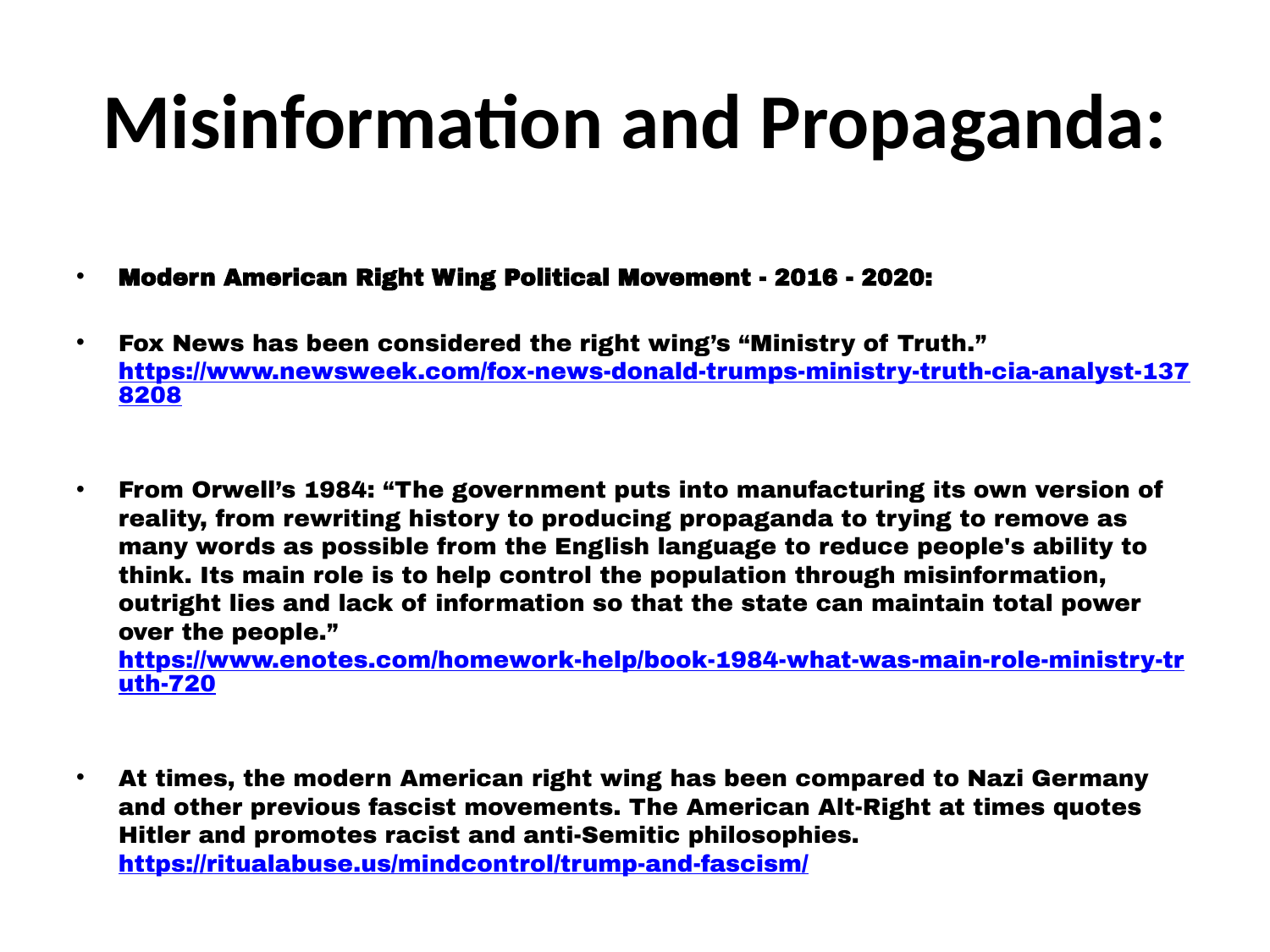

# Misinformation and Propaganda:

Modern American Right Wing Political Movement - 2016 - 2020:

Fox News has been considered the right wing’s “Ministry of Truth.” https://www.newsweek.com/fox-news-donald-trumps-ministry-truth-cia-analyst-1378208

From Orwell’s 1984: “The government puts into manufacturing its own version of reality, from rewriting history to producing propaganda to trying to remove as many words as possible from the English language to reduce people's ability to think. Its main role is to help control the population through misinformation, outright lies and lack of information so that the state can maintain total power over the people.” https://www.enotes.com/homework-help/book-1984-what-was-main-role-ministry-truth-720

At times, the modern American right wing has been compared to Nazi Germany and other previous fascist movements. The American Alt-Right at times quotes Hitler and promotes racist and anti-Semitic philosophies.   https://ritualabuse.us/mindcontrol/trump-and-fascism/